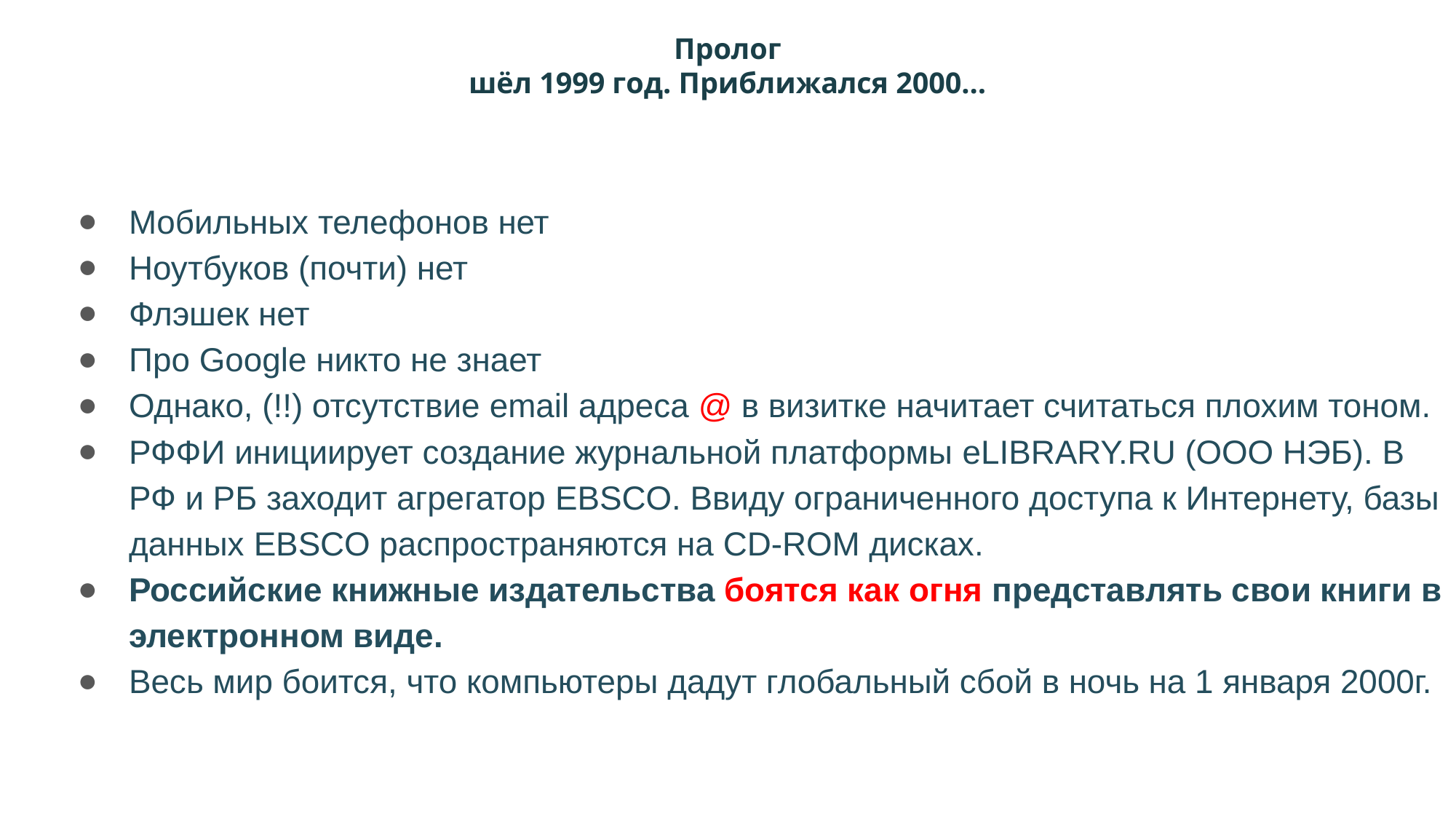

# Пролог шёл 1999 год. Приближался 2000…
Мобильных телефонов нет
Ноутбуков (почти) нет
Флэшек нет
Про Google никто не знает
Однако, (!!) отсутствие email адреса @ в визитке начитает считаться плохим тоном.
РФФИ инициирует создание журнальной платформы eLIBRARY.RU (ООО НЭБ). В РФ и РБ заходит агрегатор EBSCO. Ввиду ограниченного доступа к Интернету, базы данных EBSCO распространяются на CD-ROM дисках.
Российские книжные издательства боятся как огня представлять свои книги в электронном виде.
Весь мир боится, что компьютеры дадут глобальный сбой в ночь на 1 января 2000г.